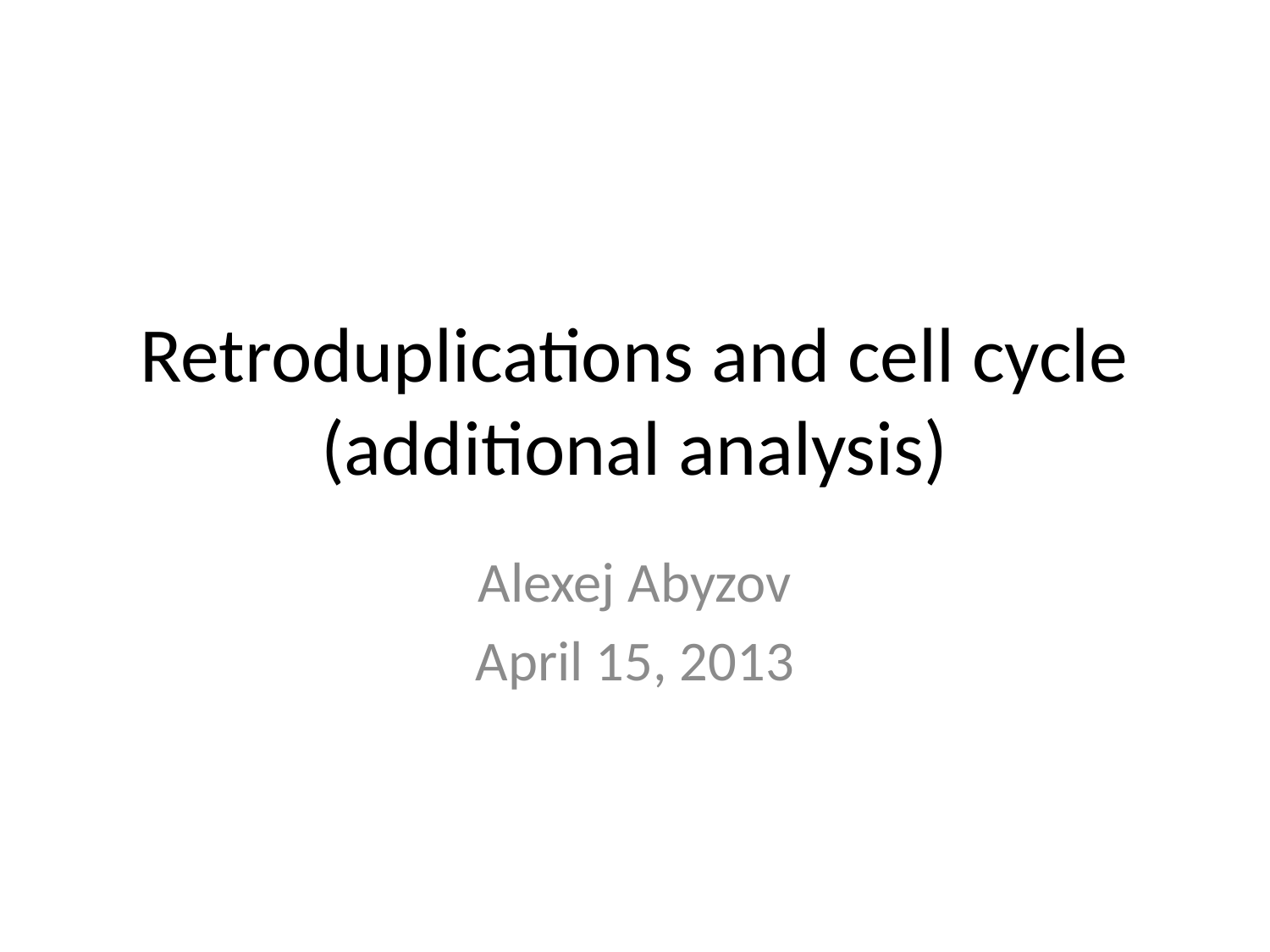

# Retroduplications and cell cycle (additional analysis)
Alexej Abyzov
April 15, 2013